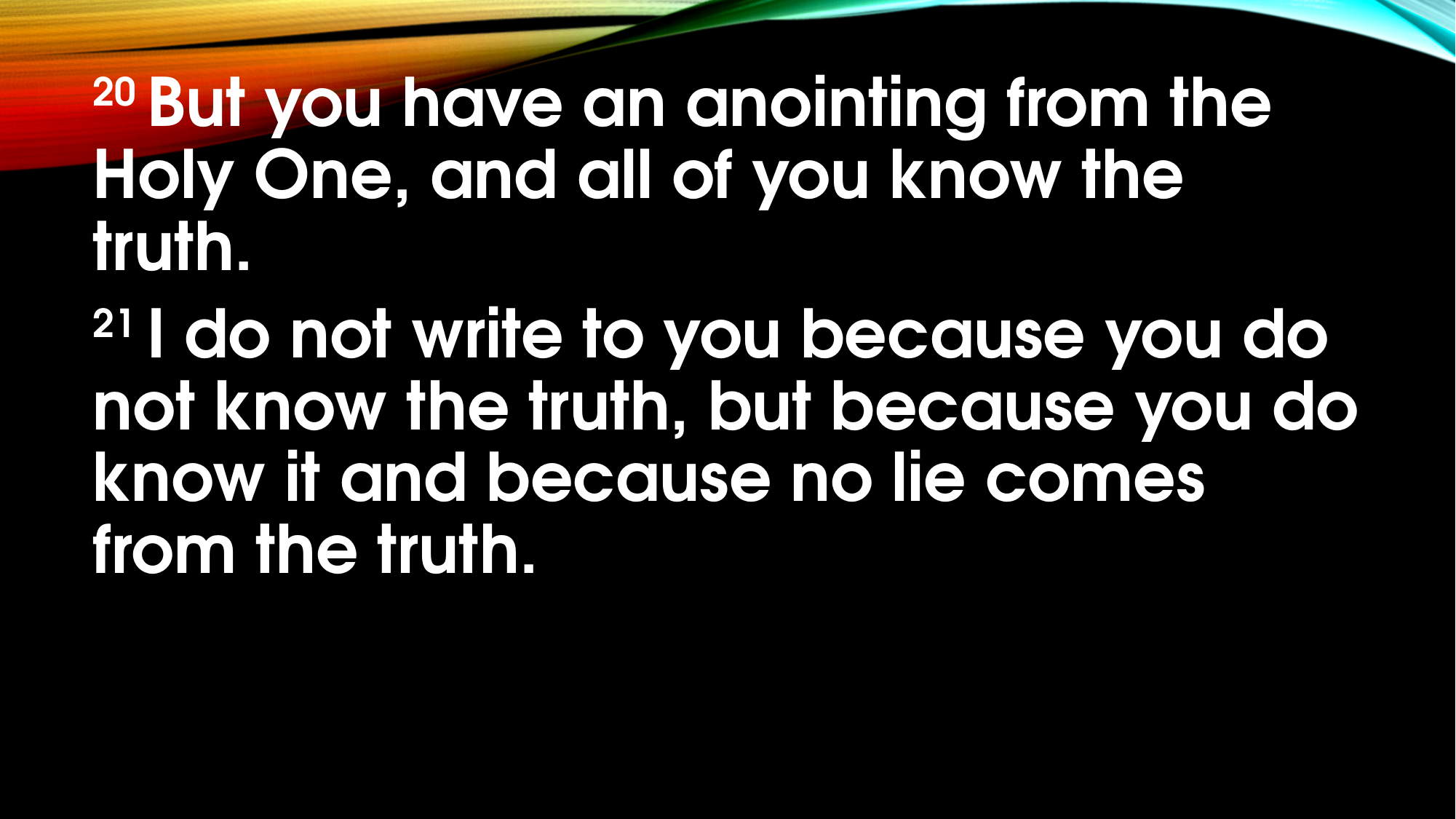

20 But you have an anointing from the Holy One, and all of you know the truth.
21 I do not write to you because you do not know the truth, but because you do know it and because no lie comes from the truth.
#